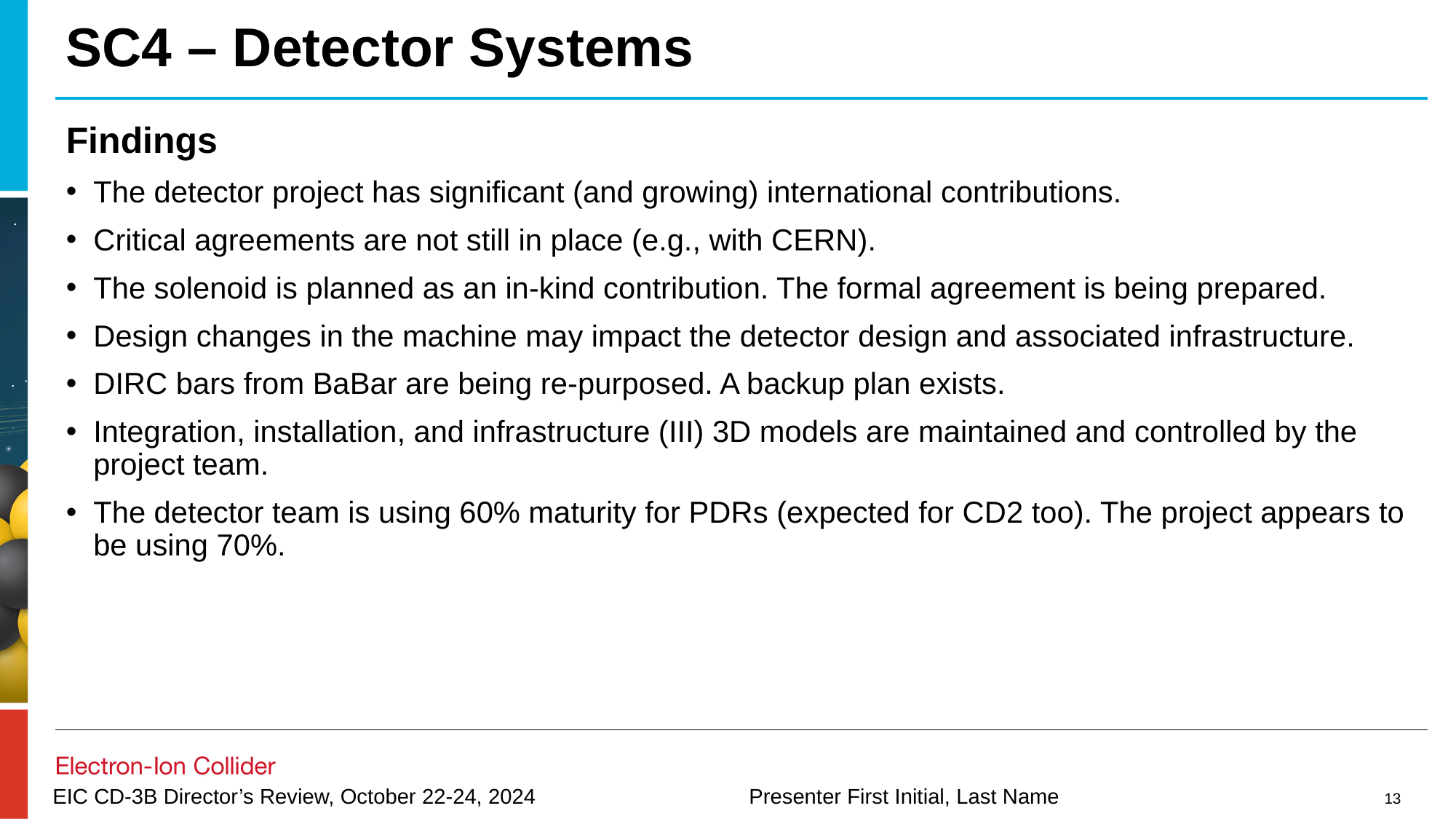

# SC4 – Detector Systems
Findings
The detector project has significant (and growing) international contributions.
Critical agreements are not still in place (e.g., with CERN).
The solenoid is planned as an in-kind contribution. The formal agreement is being prepared.
Design changes in the machine may impact the detector design and associated infrastructure.
DIRC bars from BaBar are being re-purposed. A backup plan exists.
Integration, installation, and infrastructure (III) 3D models are maintained and controlled by the project team.
The detector team is using 60% maturity for PDRs (expected for CD2 too). The project appears to be using 70%.

13